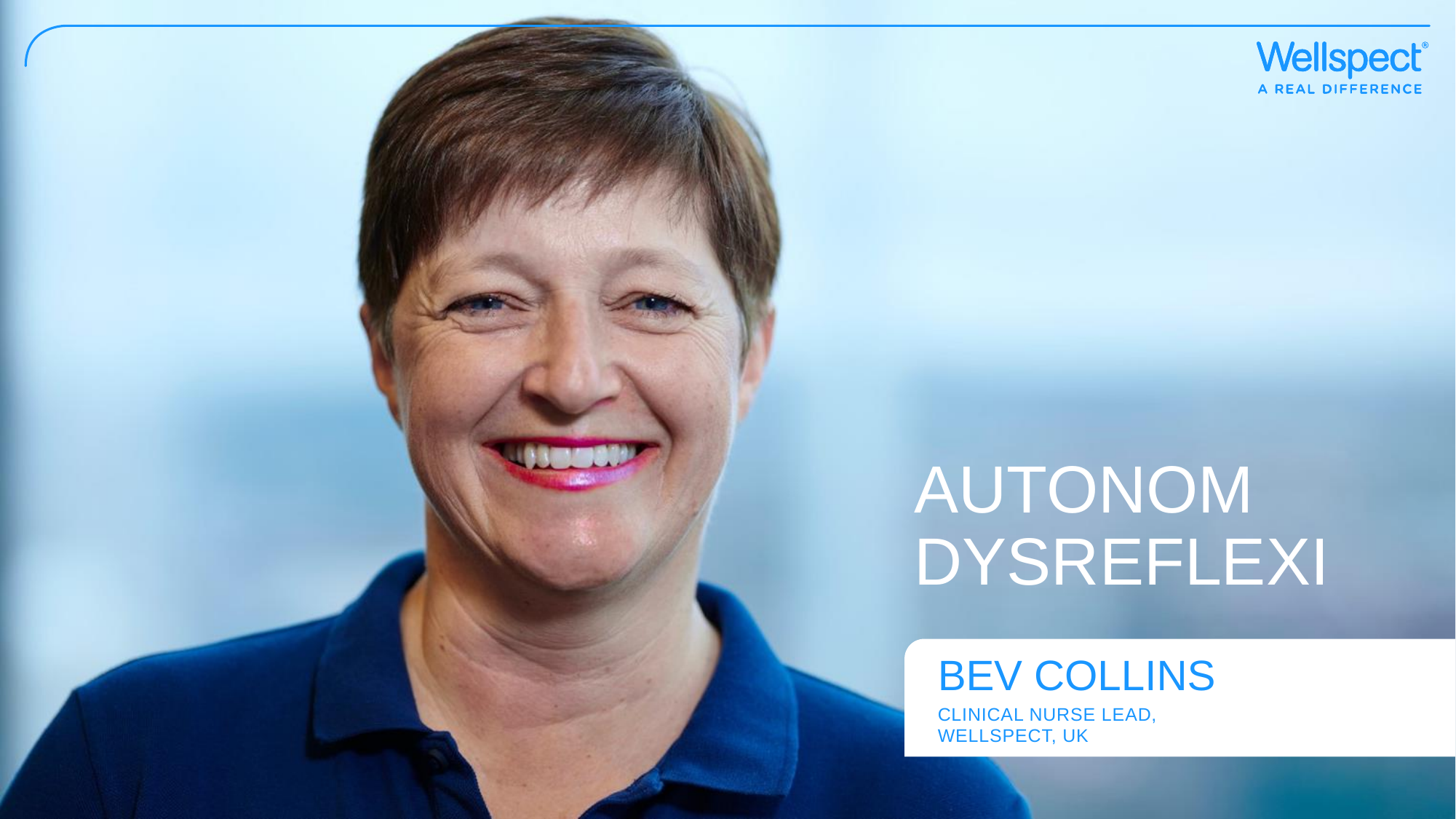

# Autonom dysreflexi

BEV COLLINS
CLINICAL NURSE LEAD,
WELLSPECT, UK